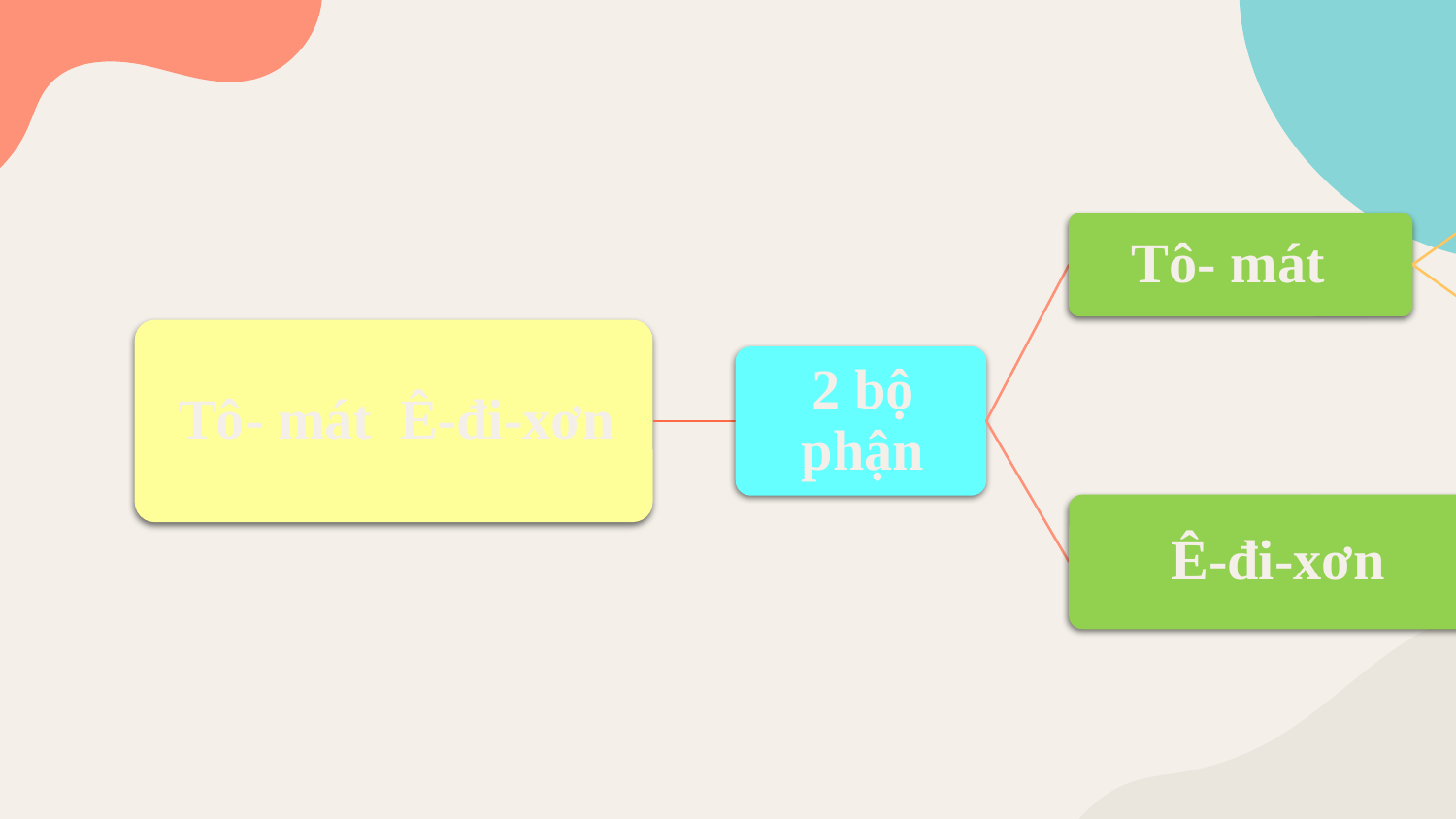

Tô- mát  Ê-đi-xơn

2 bộ phận

Tô- mát

Tô

mát

Ê-đi-xơn

Ê

đi

xơn